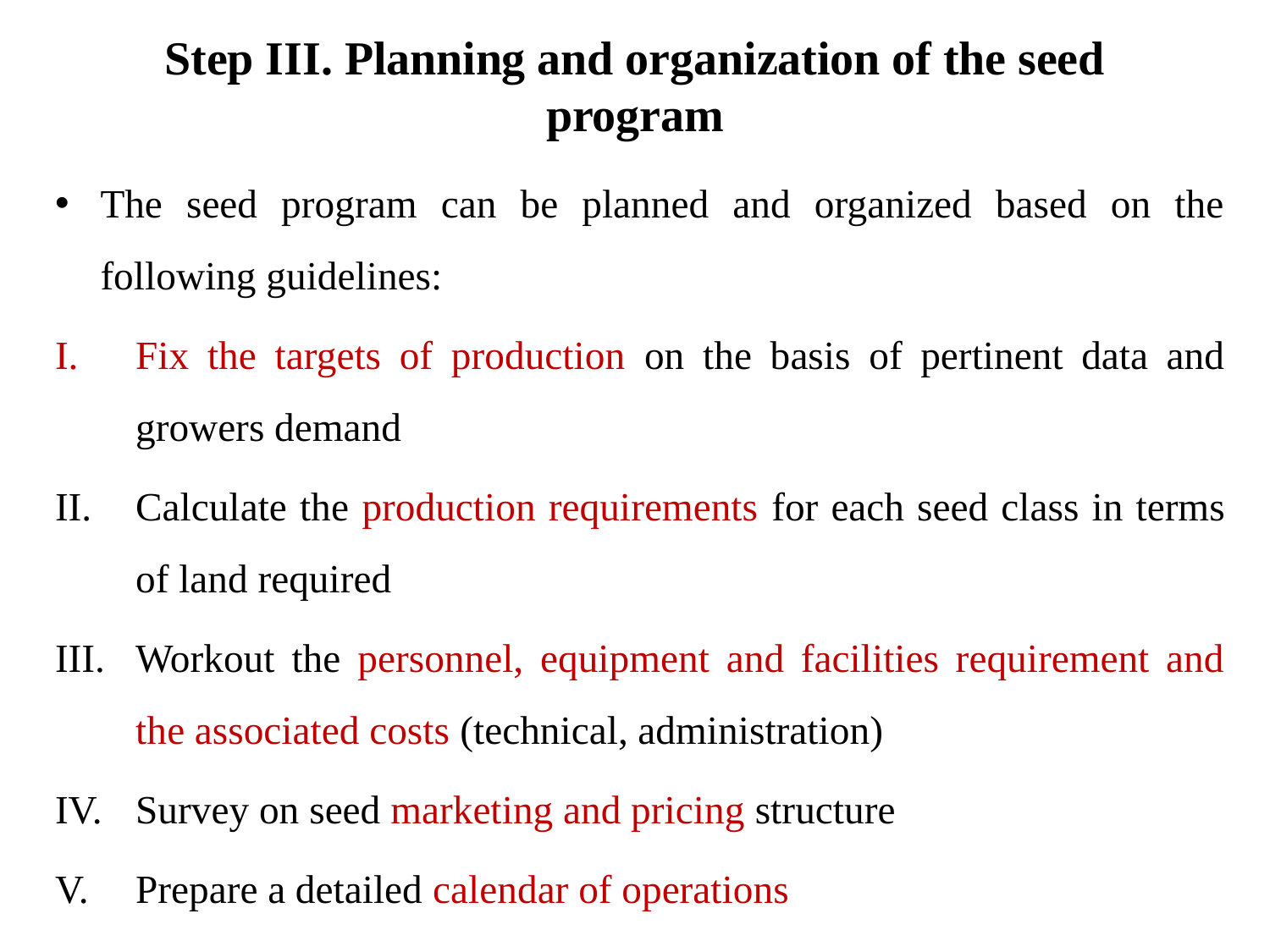

# Step III. Planning and organization of the seed program
The seed program can be planned and organized based on the following guidelines:
Fix the targets of production on the basis of pertinent data and growers demand
Calculate the production requirements for each seed class in terms of land required
Workout the personnel, equipment and facilities requirement and the associated costs (technical, administration)
Survey on seed marketing and pricing structure
Prepare a detailed calendar of operations